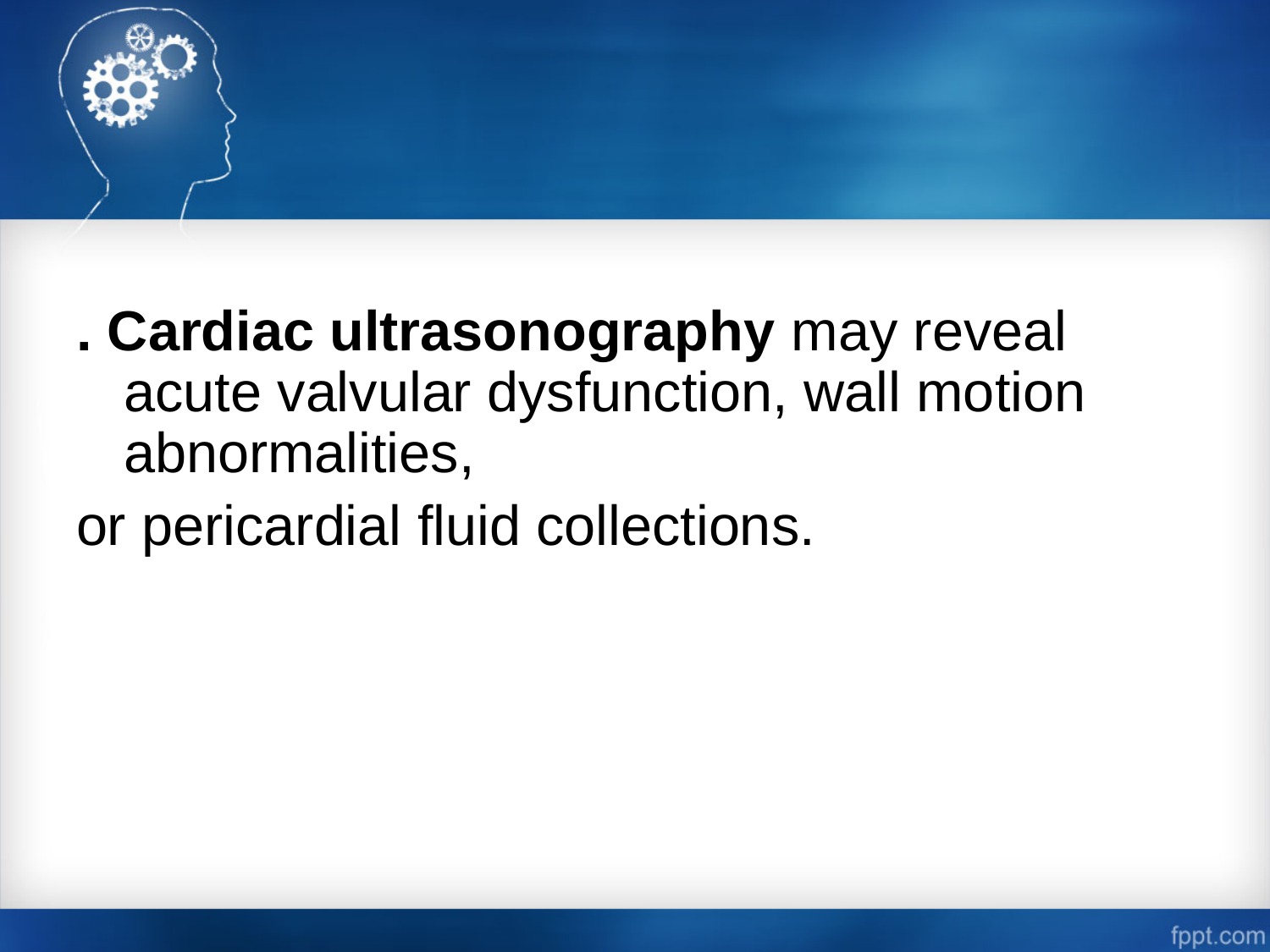

. Cardiac ultrasonography may reveal acute valvular dysfunction, wall motion abnormalities,
or pericardial fluid collections.